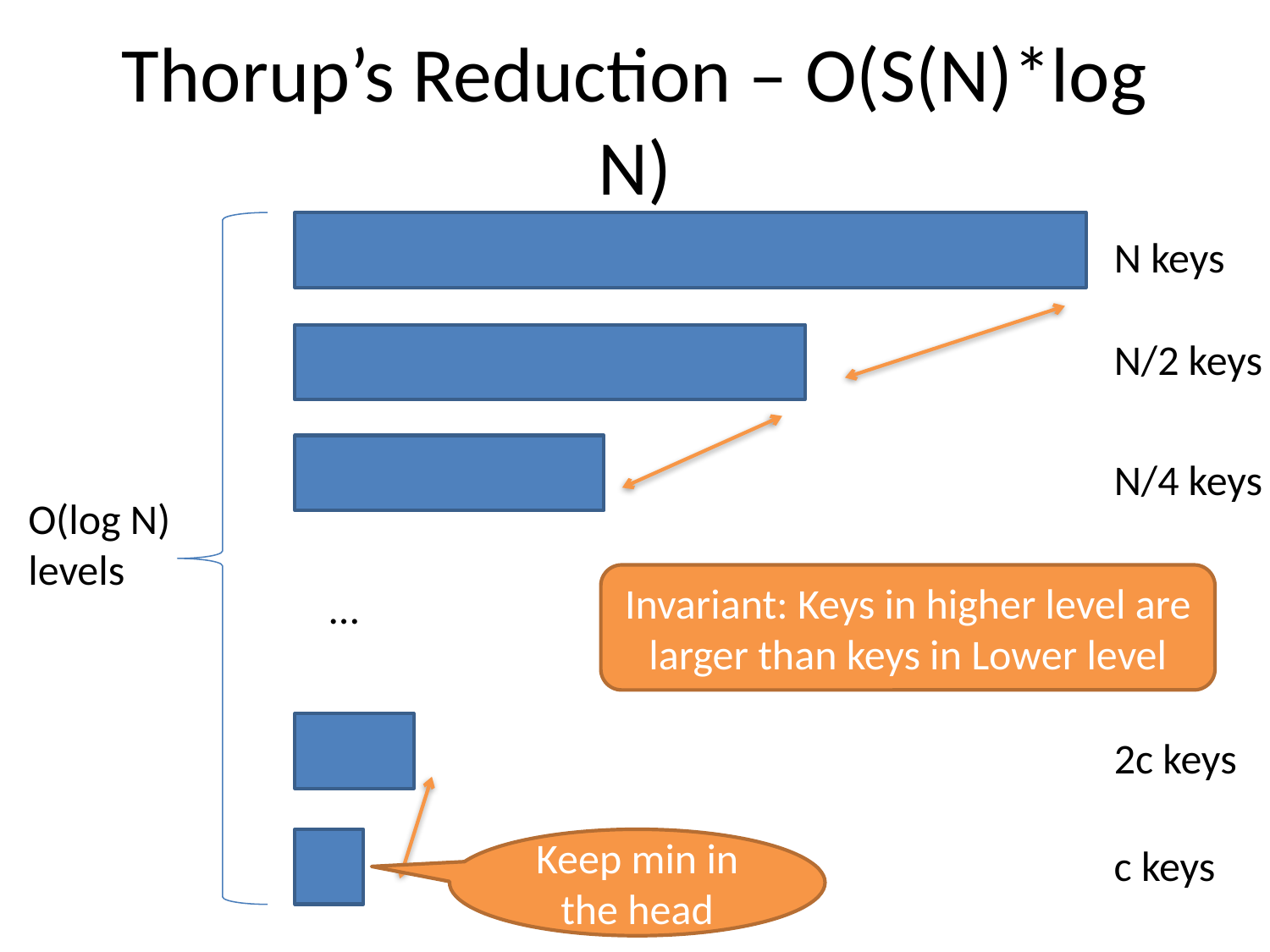

# Thorup’s Reduction – O(S(N)*log N)

O(log N)
levels

N keys
N/2 keys
N/4 keys
2c keys
c keys

Invariant: Keys in higher level are larger than keys in Lower level
…

Keep min in the head